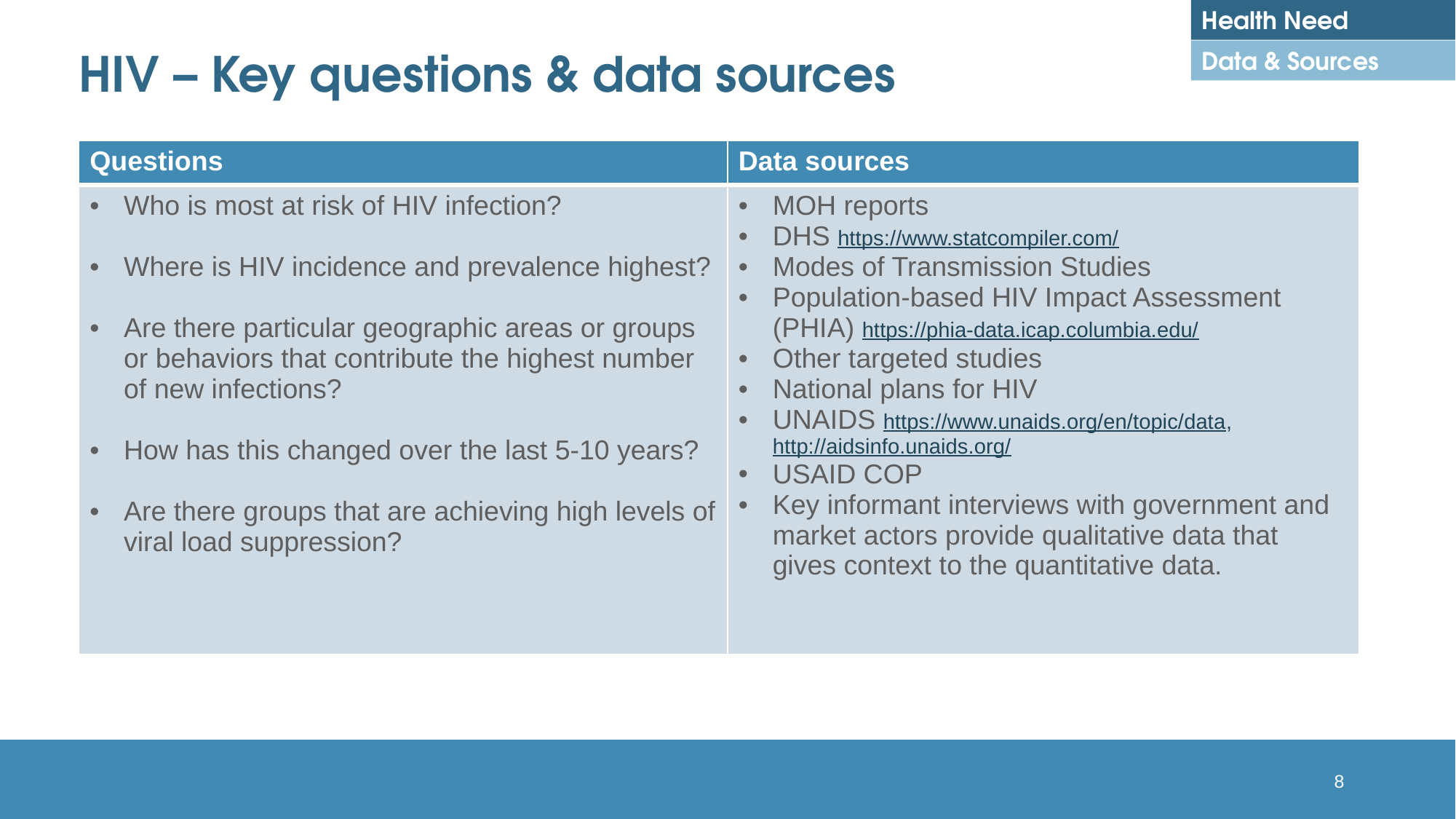

Health Need
# HIV – Key questions & data sources
Data & Sources
| Questions | Data sources |
| --- | --- |
| Who is most at risk of HIV infection? Where is HIV incidence and prevalence highest? Are there particular geographic areas or groups or behaviors that contribute the highest number of new infections? How has this changed over the last 5-10 years? Are there groups that are achieving high levels of viral load suppression? | MOH reports DHS https://www.statcompiler.com/ Modes of Transmission Studies Population-based HIV Impact Assessment (PHIA) https://phia-data.icap.columbia.edu/ Other targeted studies National plans for HIV UNAIDS https://www.unaids.org/en/topic/data, http://aidsinfo.unaids.org/ USAID COP Key informant interviews with government and market actors provide qualitative data that gives context to the quantitative data. |
8